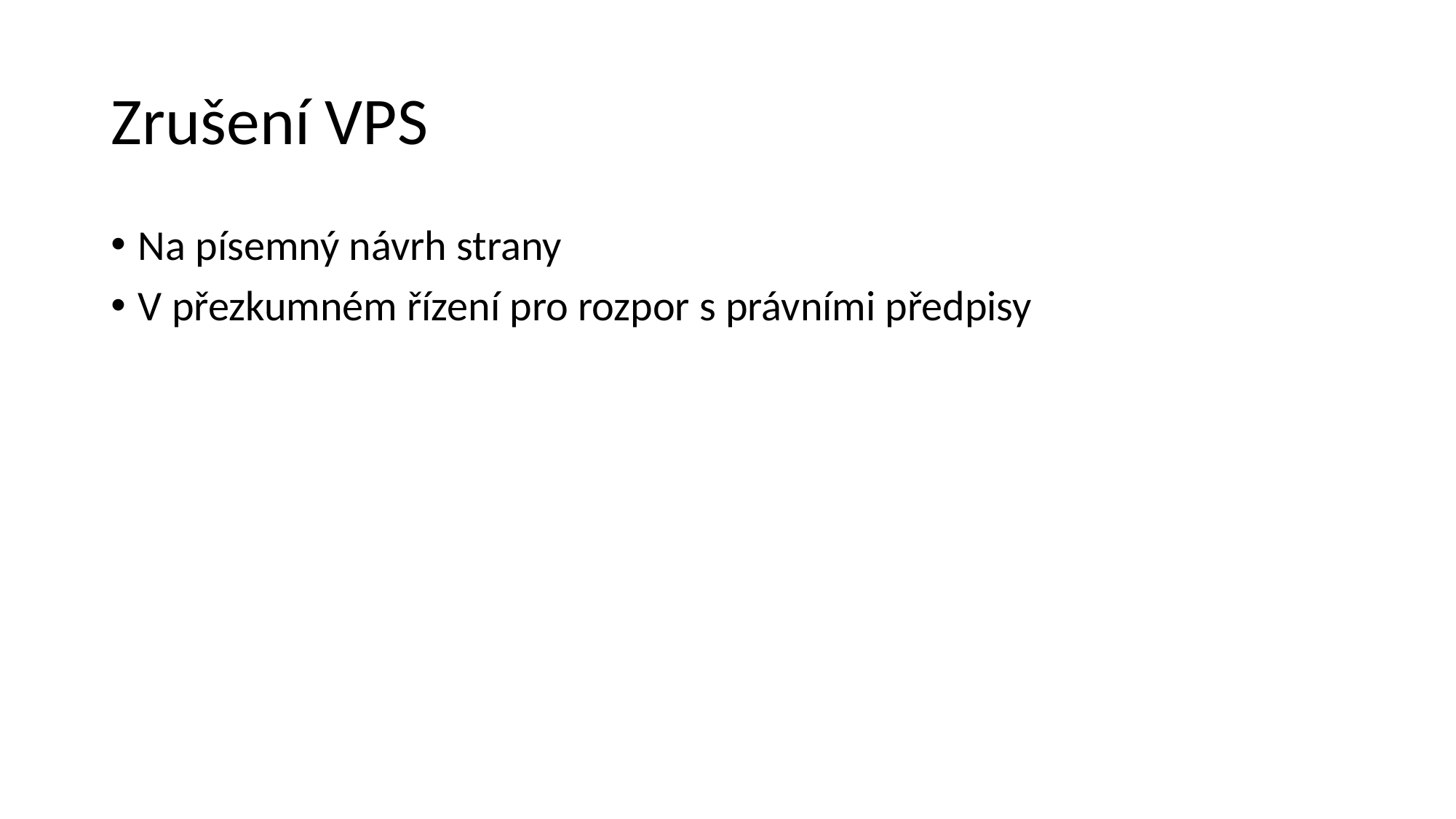

# Zrušení VPS
Na písemný návrh strany
V přezkumném řízení pro rozpor s právními předpisy